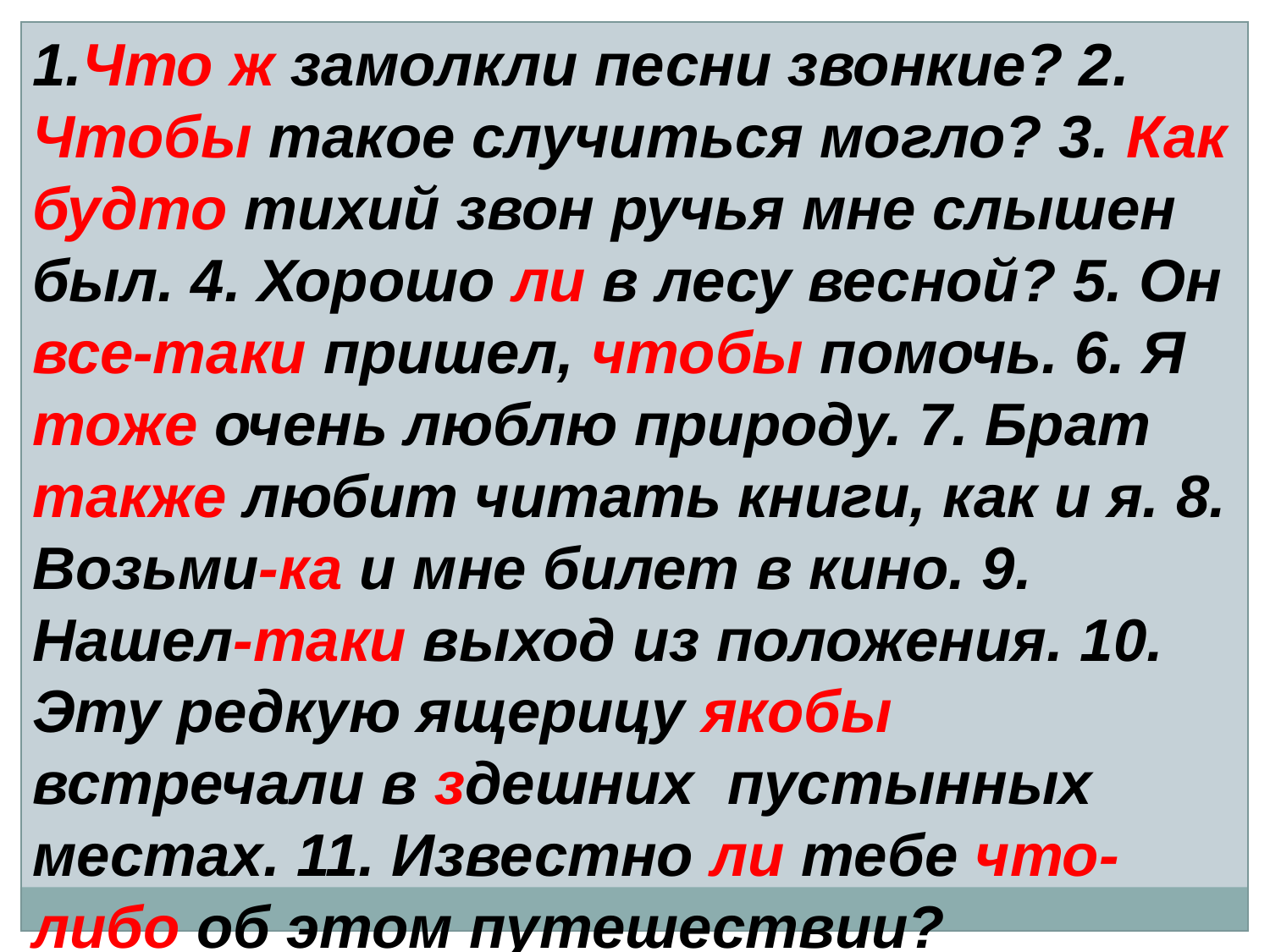

1.Что ж замолкли песни звонкие? 2. Чтобы такое случиться могло? 3. Как будто тихий звон ручья мне слышен был. 4. Хорошо ли в лесу весной? 5. Он все-таки пришел, чтобы помочь. 6. Я тоже очень люблю природу. 7. Брат также любит читать книги, как и я. 8. Возьми-ка и мне билет в кино. 9. Нашел-таки выход из положения. 10. Эту редкую ящерицу якобы встречали в здешних  пустынных местах. 11. Известно ли тебе что-либо об этом путешествии?